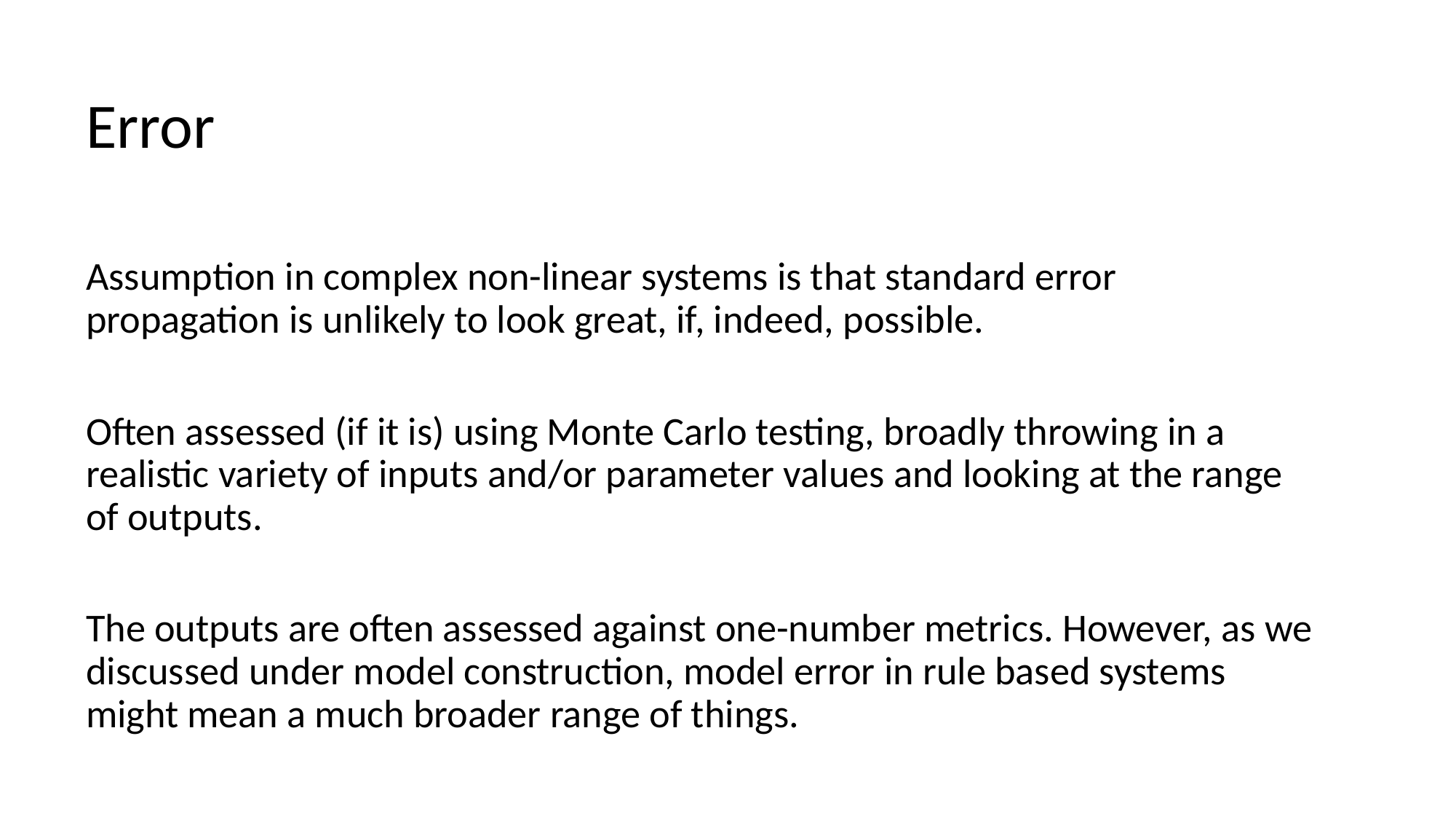

Error

Assumption in complex non-linear systems is that standard error propagation is unlikely to look great, if, indeed, possible.

Often assessed (if it is) using Monte Carlo testing, broadly throwing in a realistic variety of inputs and/or parameter values and looking at the range of outputs.

The outputs are often assessed against one-number metrics. However, as we discussed under model construction, model error in rule based systems might mean a much broader range of things.